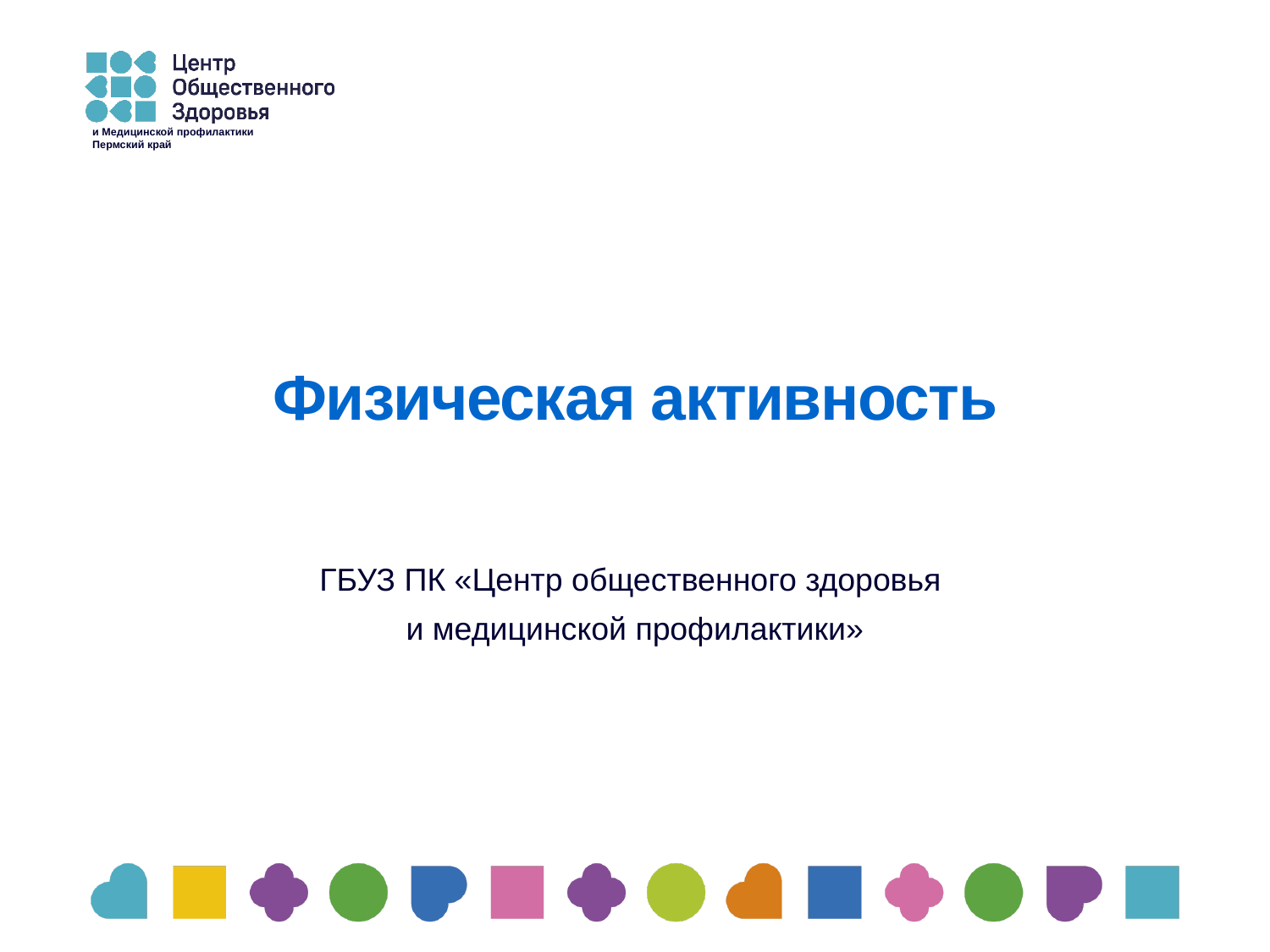

и Медицинской профилактики
Пермский край
# Физическая активность
ГБУЗ ПК «Центр общественного здоровья
и медицинской профилактики»